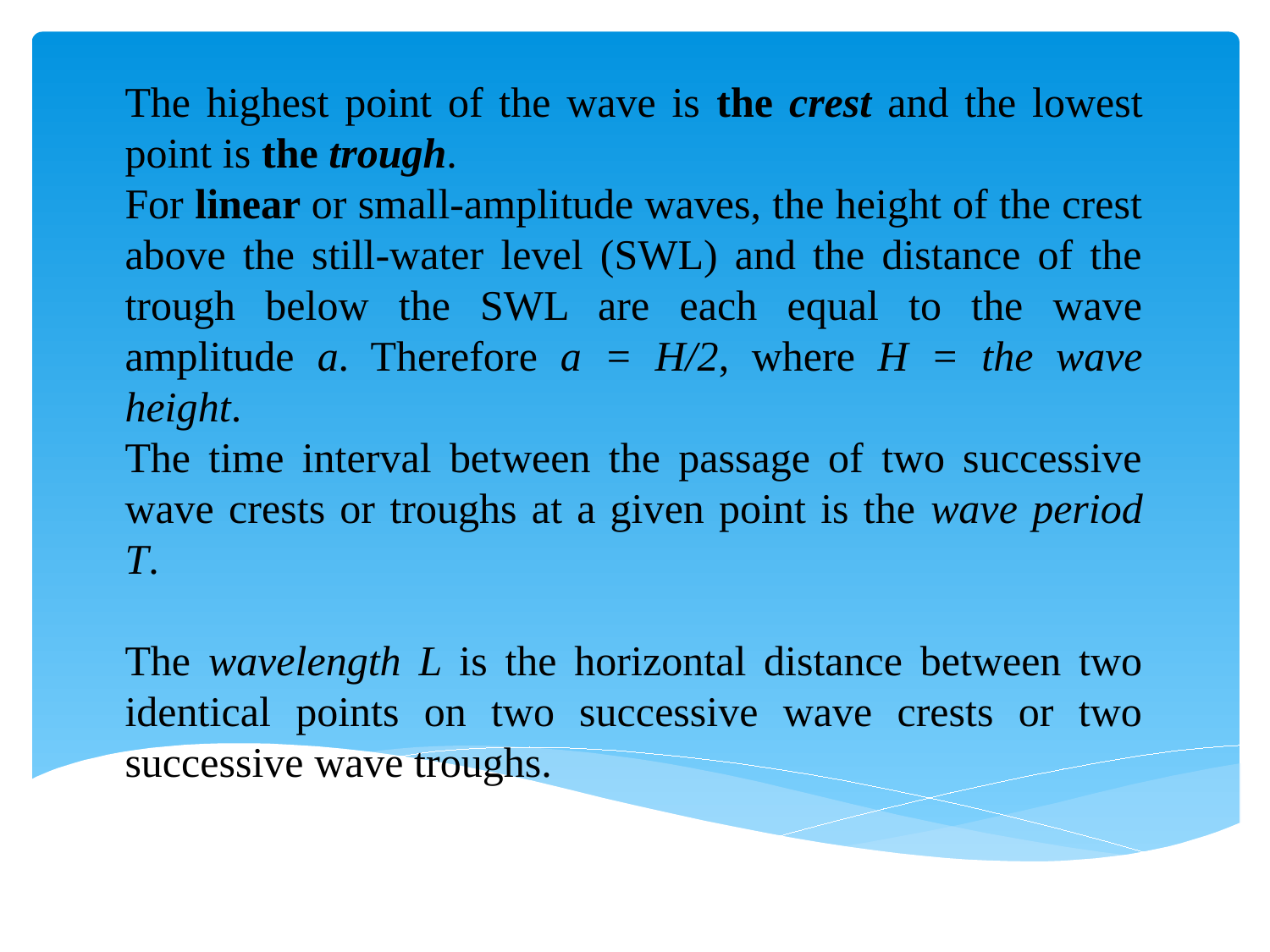

The highest point of the wave is the crest and the lowest point is the trough.
For linear or small-amplitude waves, the height of the crest above the still-water level (SWL) and the distance of the trough below the SWL are each equal to the wave amplitude a. Therefore a = H/2, where H = the wave height.
The time interval between the passage of two successive wave crests or troughs at a given point is the wave period T.

The wavelength L is the horizontal distance between two identical points on two successive wave crests or two successive wave troughs.